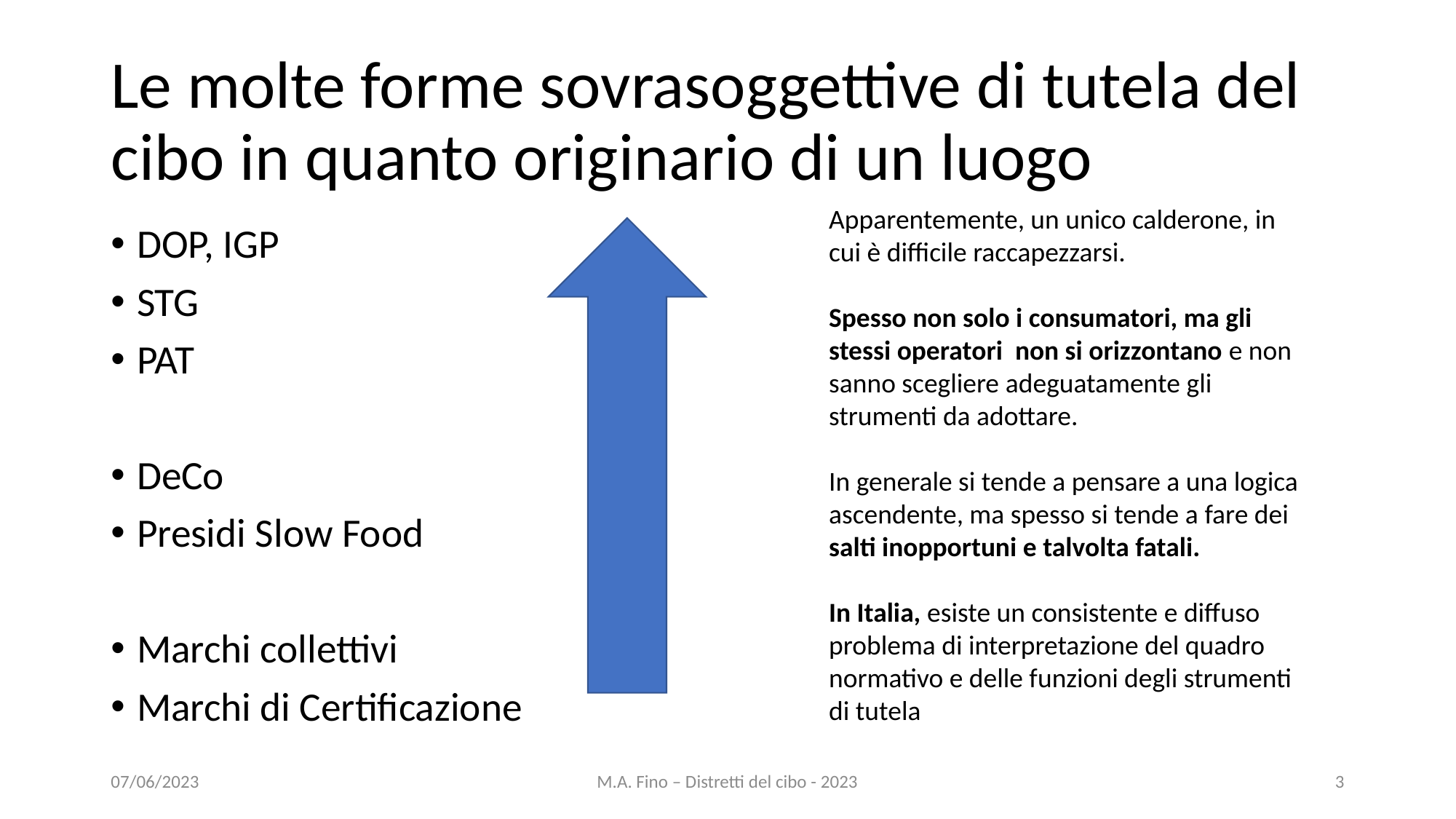

# Le molte forme sovrasoggettive di tutela del cibo in quanto originario di un luogo
Apparentemente, un unico calderone, in cui è difficile raccapezzarsi.

Spesso non solo i consumatori, ma gli stessi operatori  non si orizzontano e non sanno scegliere adeguatamente gli strumenti da adottare.

In generale si tende a pensare a una logica ascendente, ma spesso si tende a fare dei salti inopportuni e talvolta fatali.

In Italia, esiste un consistente e diffuso problema di interpretazione del quadro normativo e delle funzioni degli strumenti di tutela

DOP, IGP
STG
PAT

DeCo
Presidi Slow Food

Marchi collettivi
Marchi di Certificazione

07/06/2023
M.A. Fino – Distretti del cibo - 2023
3